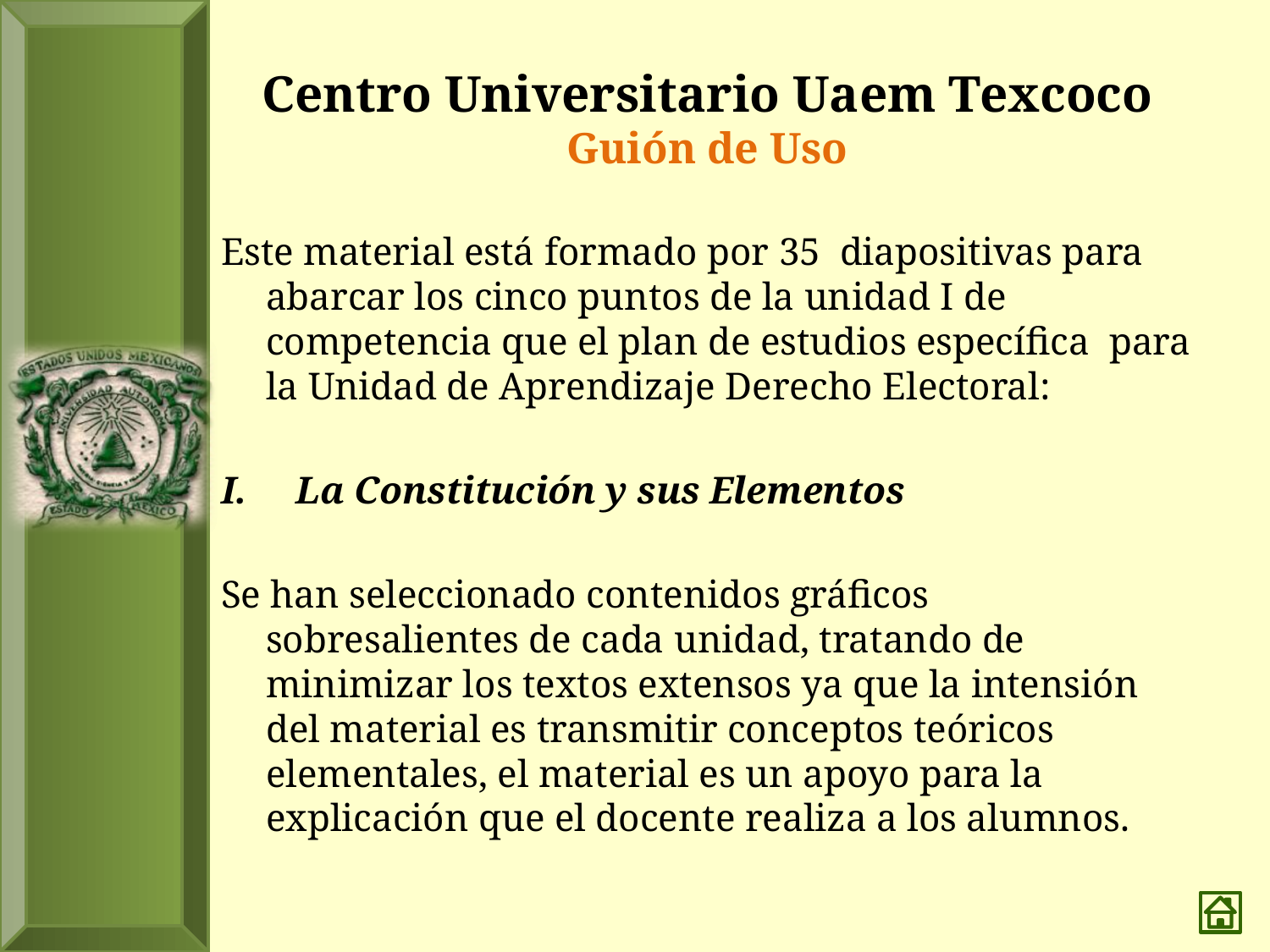

# Centro Universitario Uaem Texcoco Guión de Uso
Este material está formado por 35  diapositivas para abarcar los cinco puntos de la unidad I de competencia que el plan de estudios específica  para la Unidad de Aprendizaje Derecho Electoral:

La Constitución y sus Elementos

Se han seleccionado contenidos gráficos sobresalientes de cada unidad, tratando de minimizar los textos extensos ya que la intensión del material es transmitir conceptos teóricos elementales, el material es un apoyo para la explicación que el docente realiza a los alumnos.